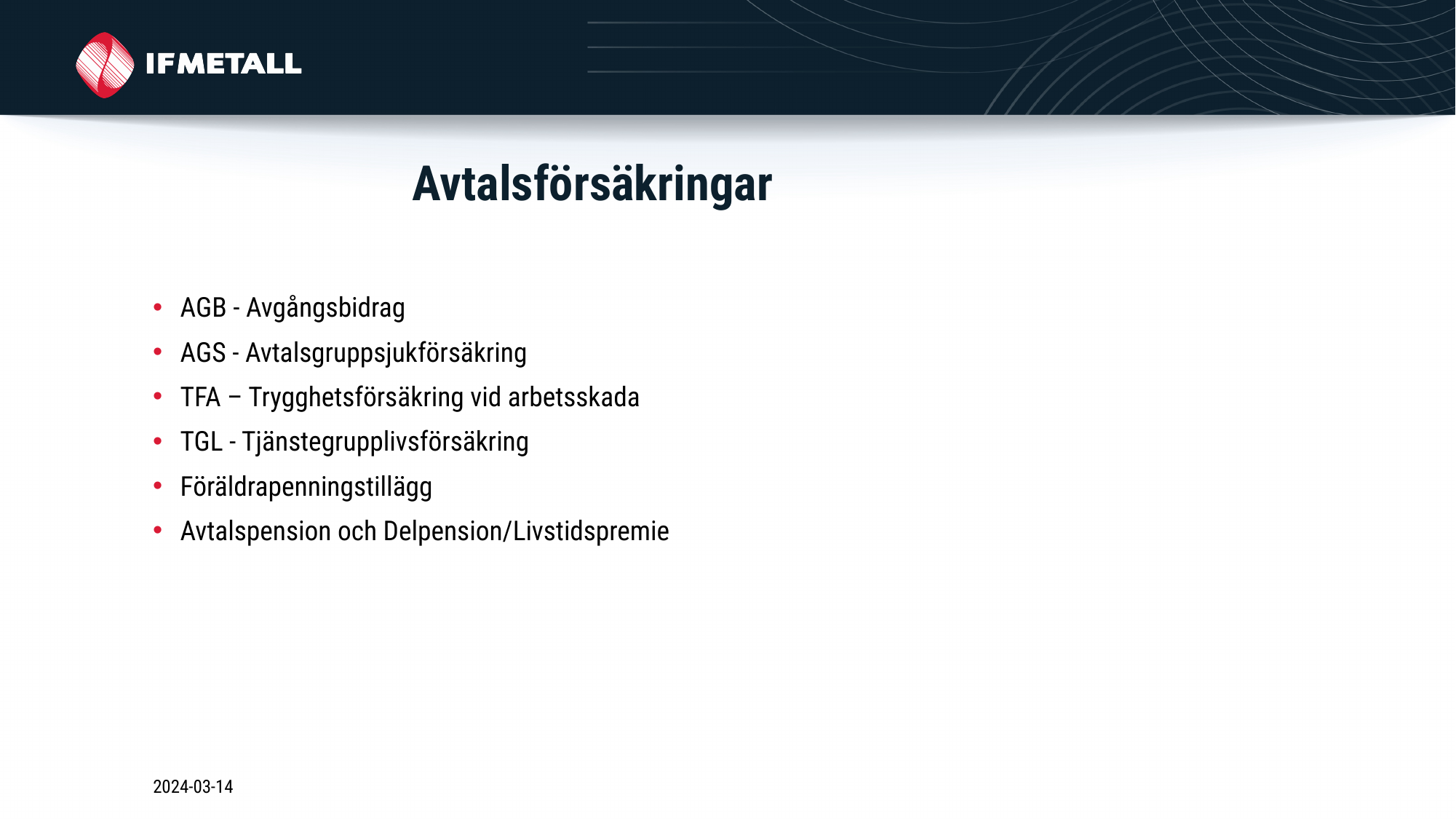

# Avtalsförsäkringar
AGB - Avgångsbidrag
AGS - Avtalsgruppsjukförsäkring
TFA – Trygghetsförsäkring vid arbetsskada
TGL - Tjänstegrupplivsförsäkring
Föräldrapenningstillägg
Avtalspension och Delpension/Livstidspremie

2024-03-14